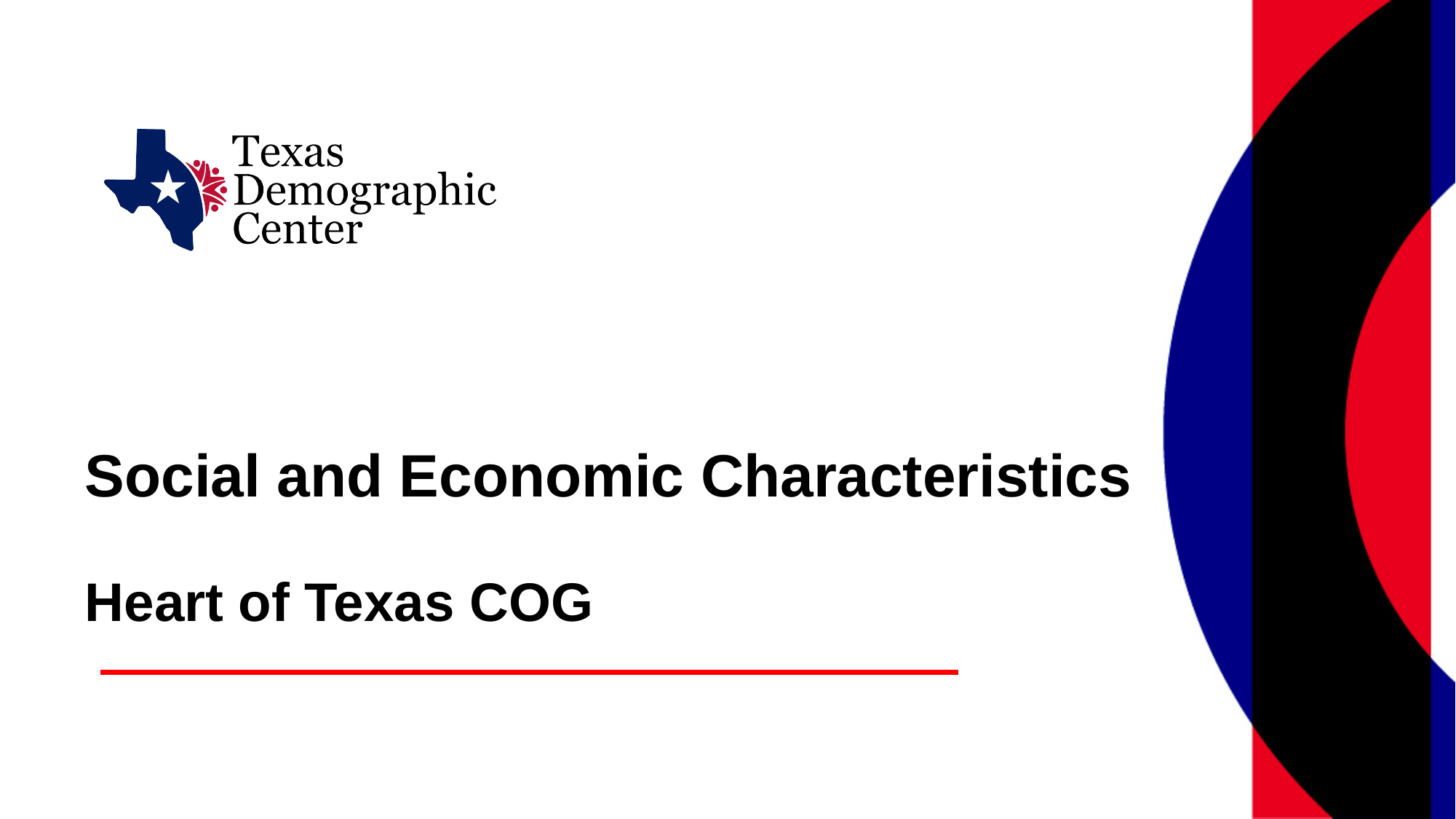

# Social and Economic Characteristics Heart of Texas COG